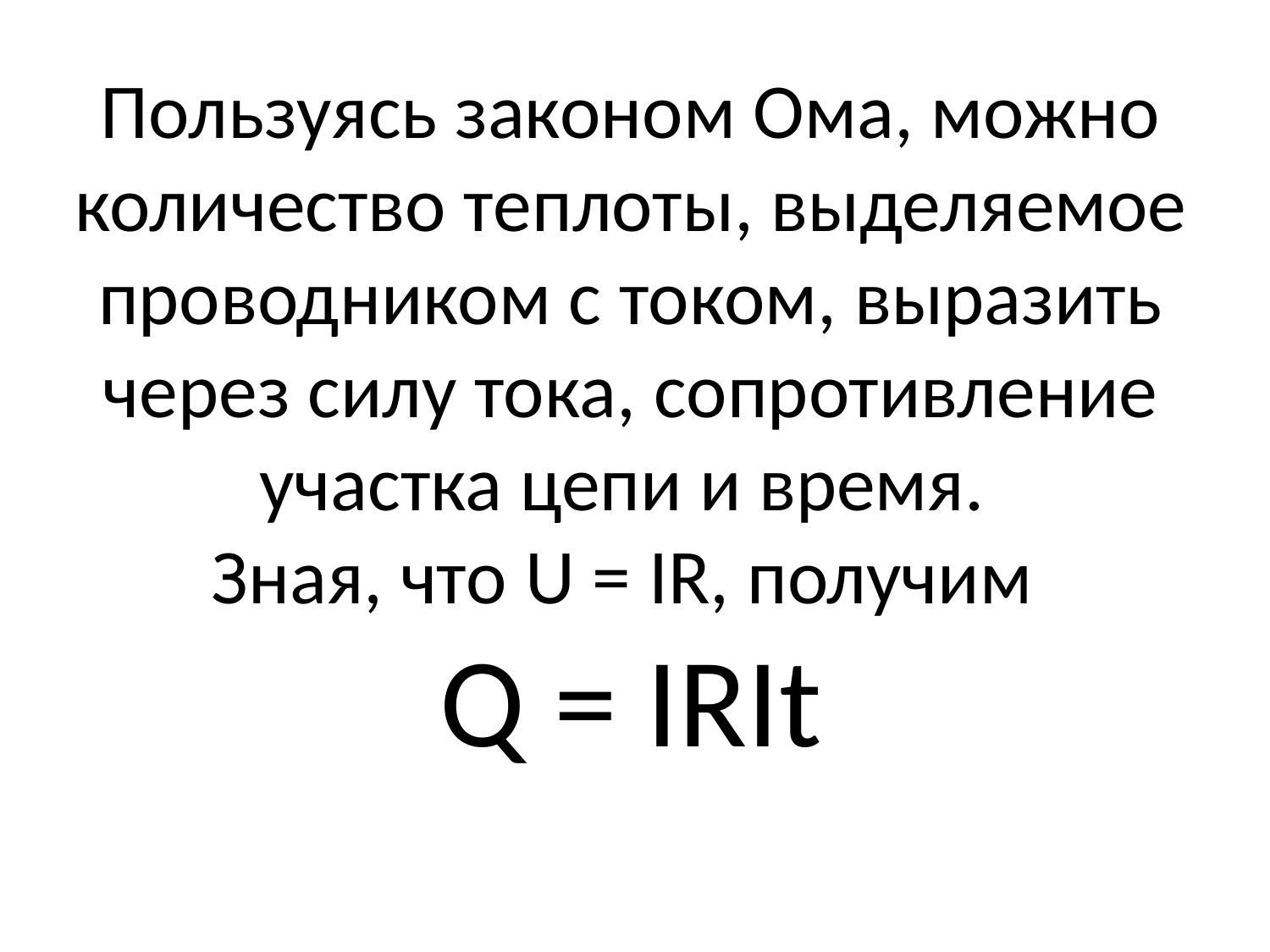

# Пользуясь законом Ома, можно количество теплоты, выделяемое проводником с током, выразить через силу тока, сопротивление участка цепи и время. Зная, что U = IR, получим Q = IRIt